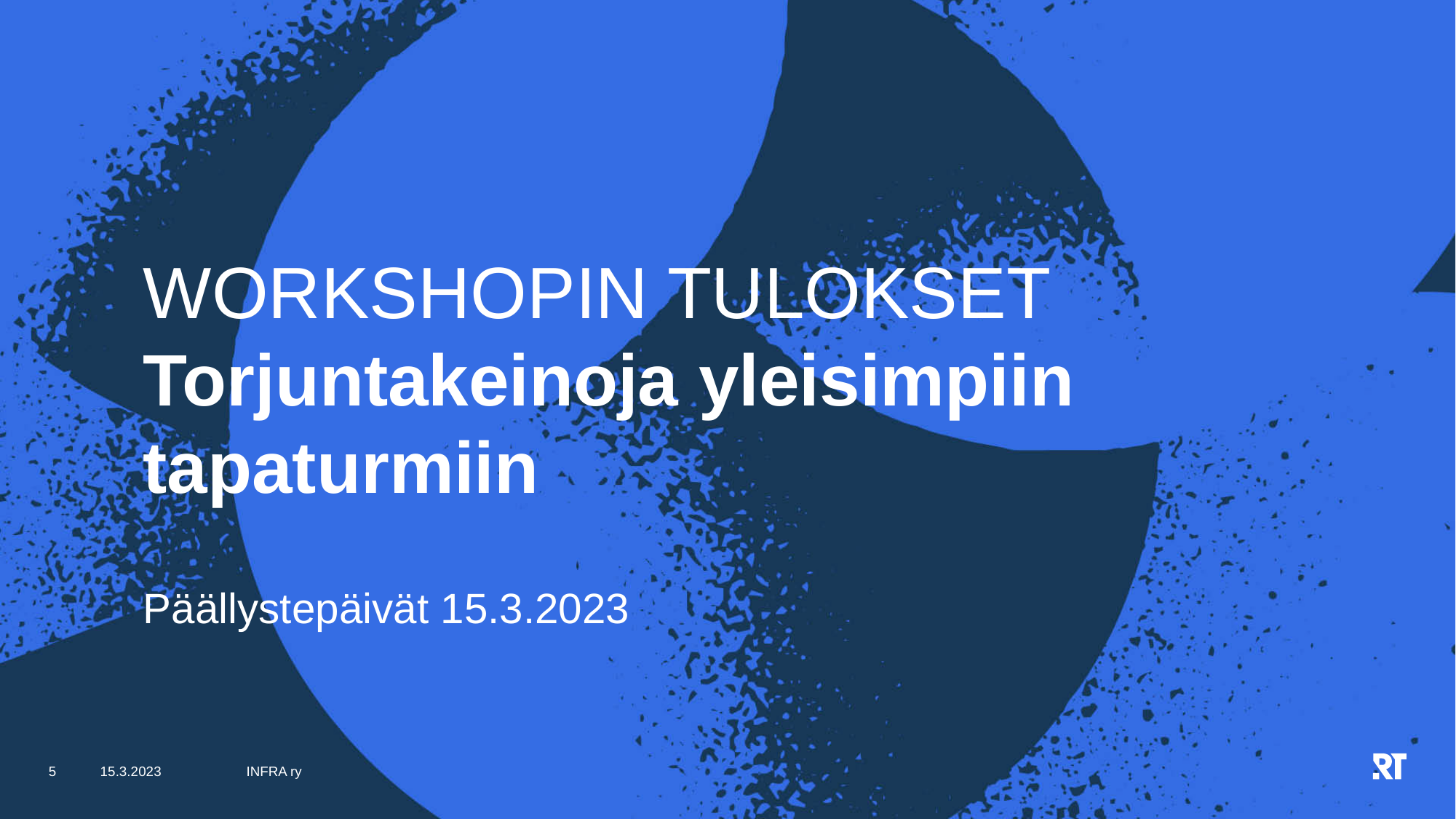

# WORKSHOPIN TULOKSET Torjuntakeinoja yleisimpiin tapaturmiin

Päällystepäivät 15.3.2023
5
15.3.2023
INFRA ry